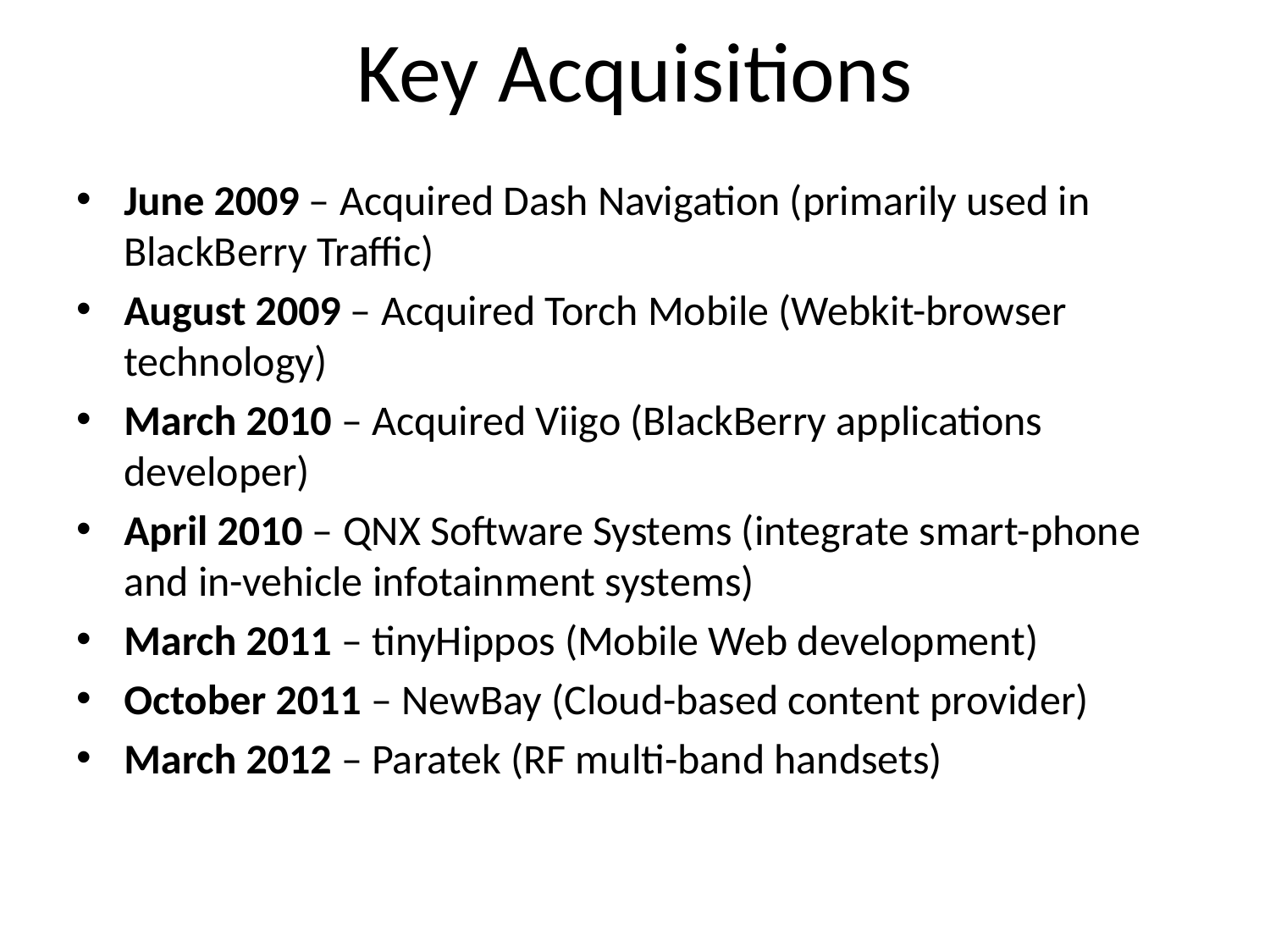

# Key Acquisitions
June 2009 – Acquired Dash Navigation (primarily used in BlackBerry Traffic)
August 2009 – Acquired Torch Mobile (Webkit-browser technology)
March 2010 – Acquired Viigo (BlackBerry applications developer)
April 2010 – QNX Software Systems (integrate smart-phone and in-vehicle infotainment systems)
March 2011 – tinyHippos (Mobile Web development)
October 2011 – NewBay (Cloud-based content provider)
March 2012 – Paratek (RF multi-band handsets)